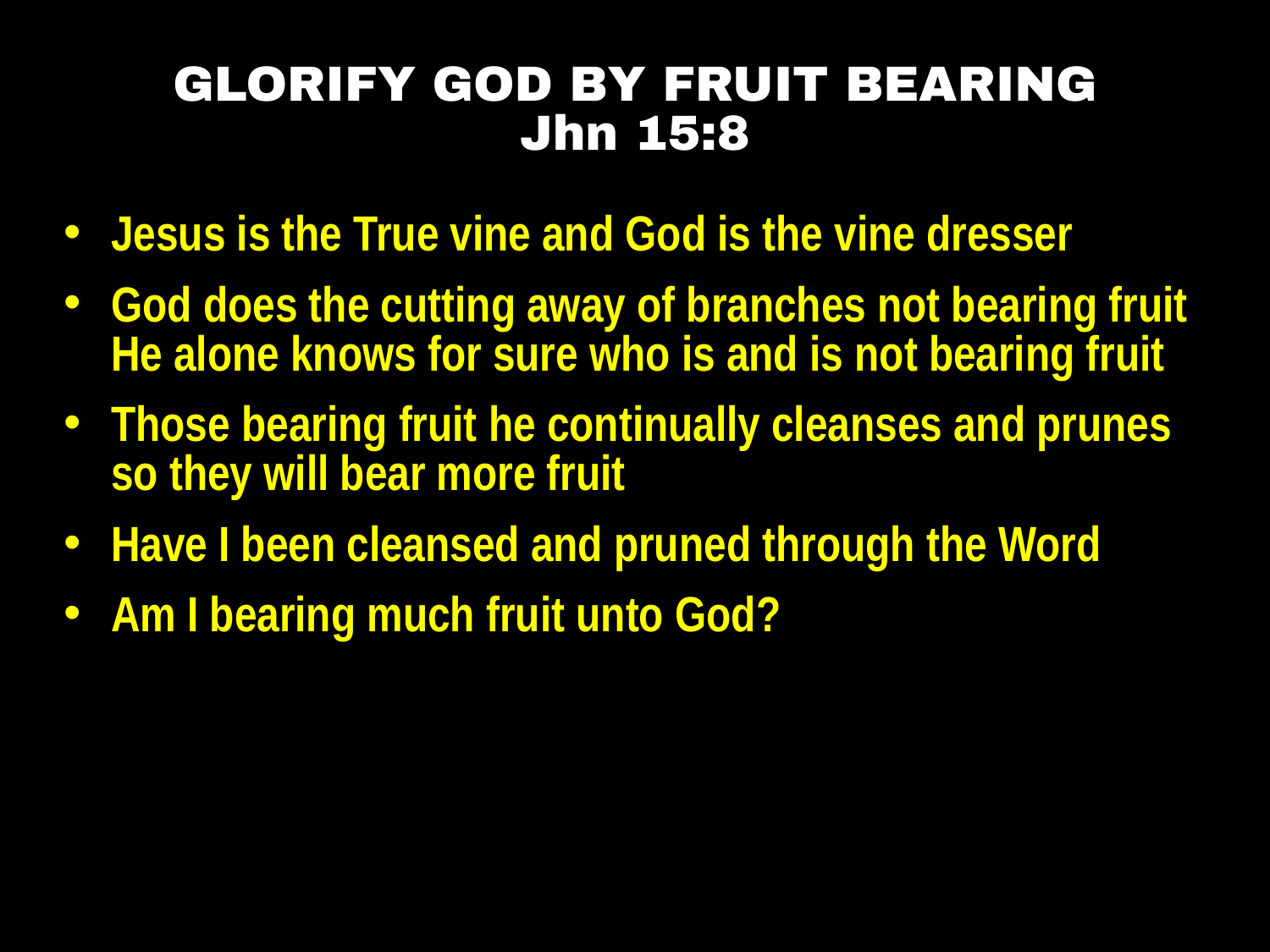

# GLORIFY GOD BY FRUIT BEARING Jhn 15:8
Jesus is the True vine and God is the vine dresser
God does the cutting away of branches not bearing fruit He alone knows for sure who is and is not bearing fruit
Those bearing fruit he continually cleanses and prunes so they will bear more fruit
Have I been cleansed and pruned through the Word
Am I bearing much fruit unto God?